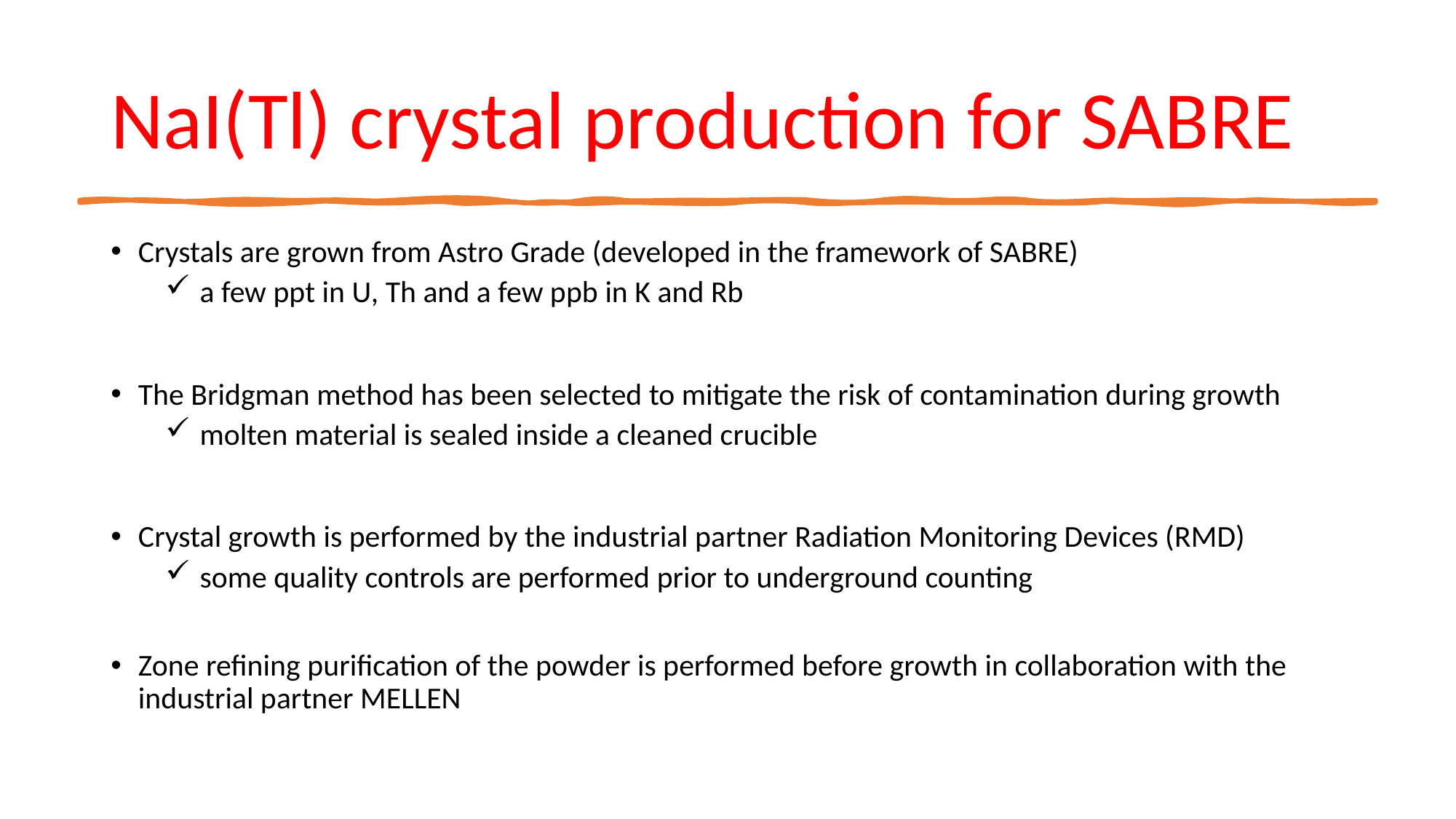

# NaI(Tl) crystal production for SABRE

Crystals are grown from Astro Grade (developed in the framework of SABRE)
 a few ppt in U, Th and a few ppb in K and Rb

The Bridgman method has been selected to mitigate the risk of contamination during growth
 molten material is sealed inside a cleaned crucible

Crystal growth is performed by the industrial partner Radiation Monitoring Devices (RMD)
 some quality controls are performed prior to underground counting

Zone refining purification of the powder is performed before growth in collaboration with the industrial partner MELLEN